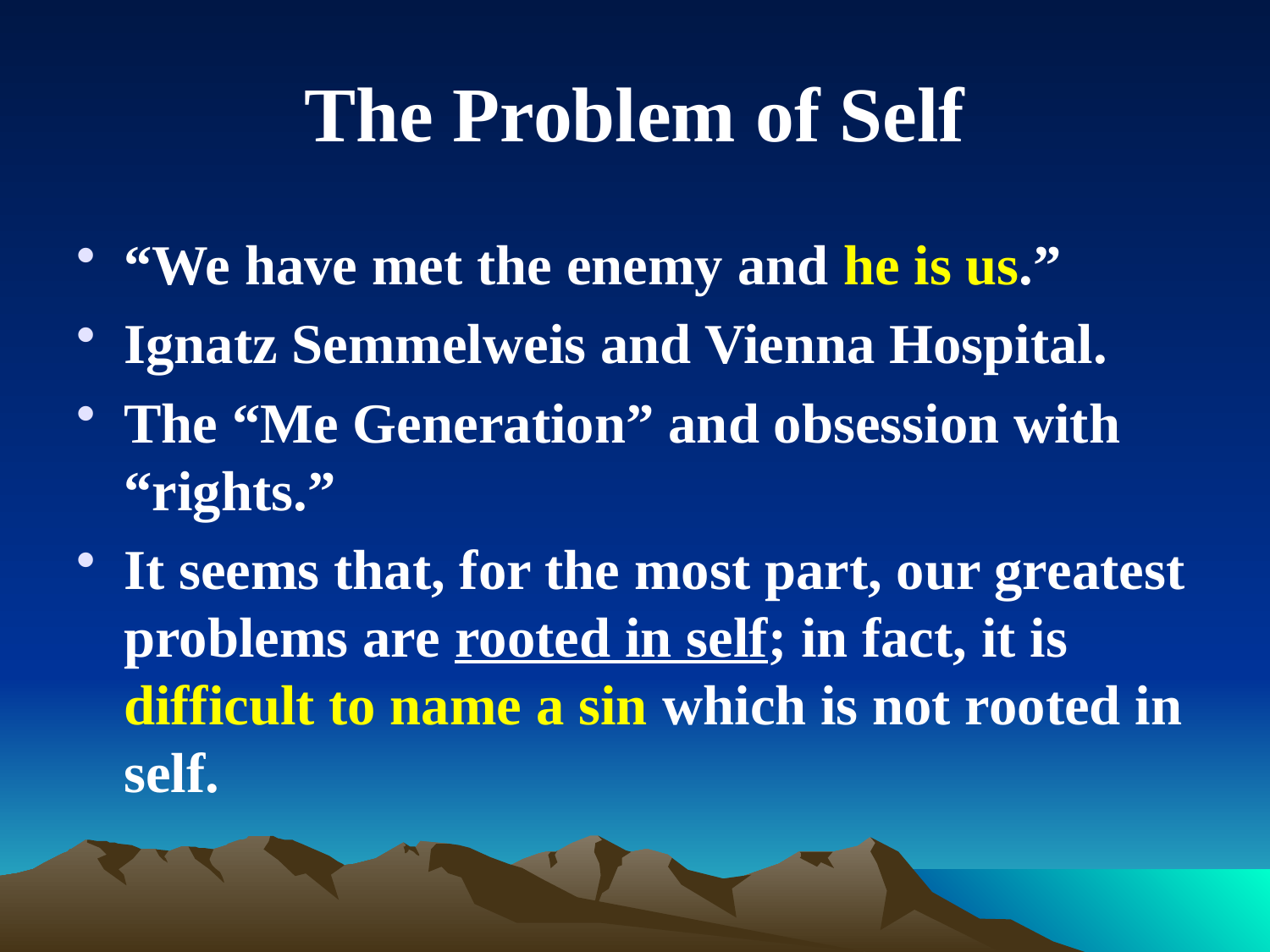

# The Problem of Self
“We have met the enemy and he is us.”
Ignatz Semmelweis and Vienna Hospital.
The “Me Generation” and obsession with “rights.”
It seems that, for the most part, our greatest problems are rooted in self; in fact, it is difficult to name a sin which is not rooted in self.